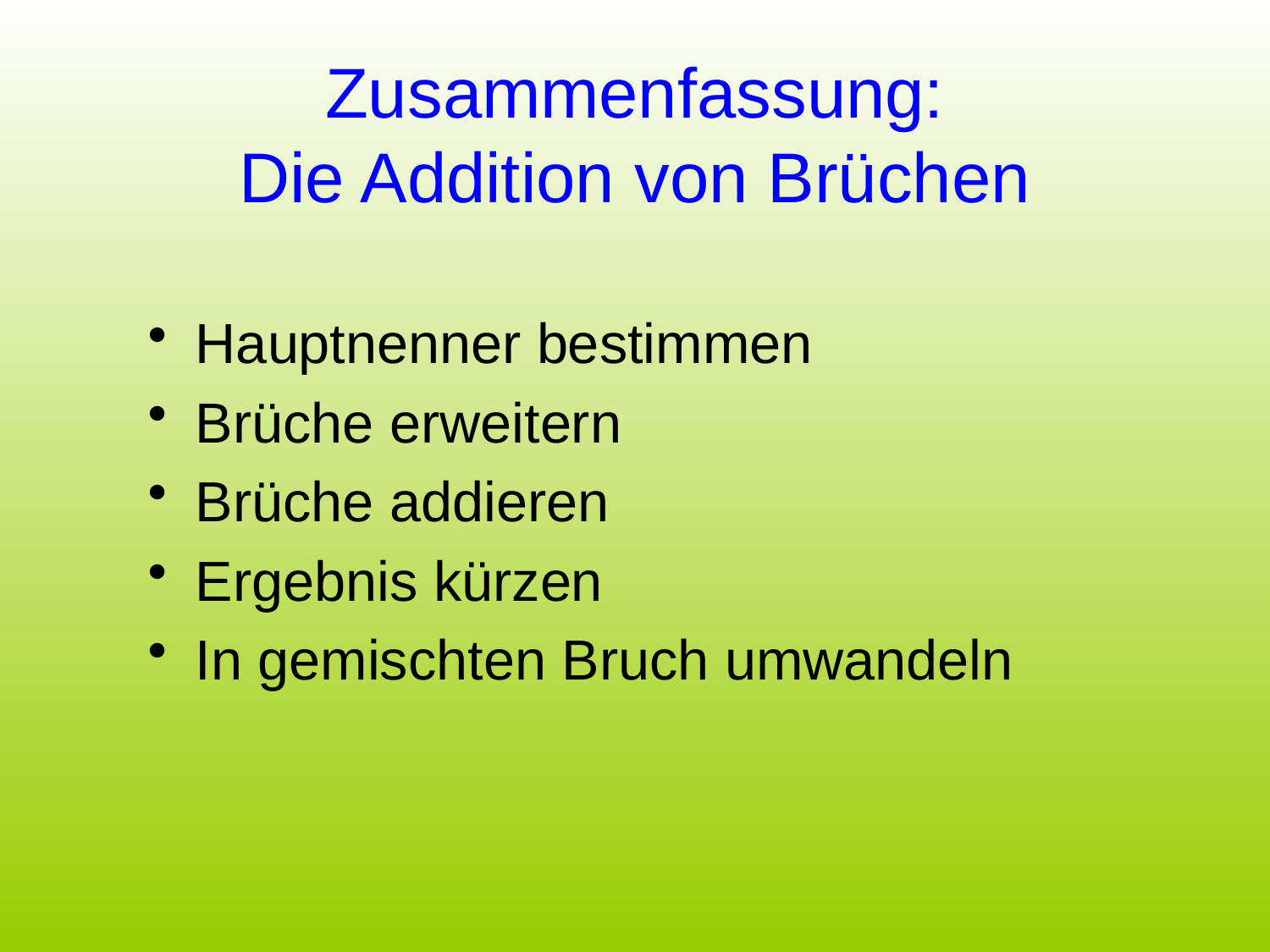

# Zusammenfassung: Die Addition von Brüchen

Hauptnenner bestimmen
Brüche erweitern
Brüche addieren
Ergebnis kürzen
In gemischten Bruch umwandeln